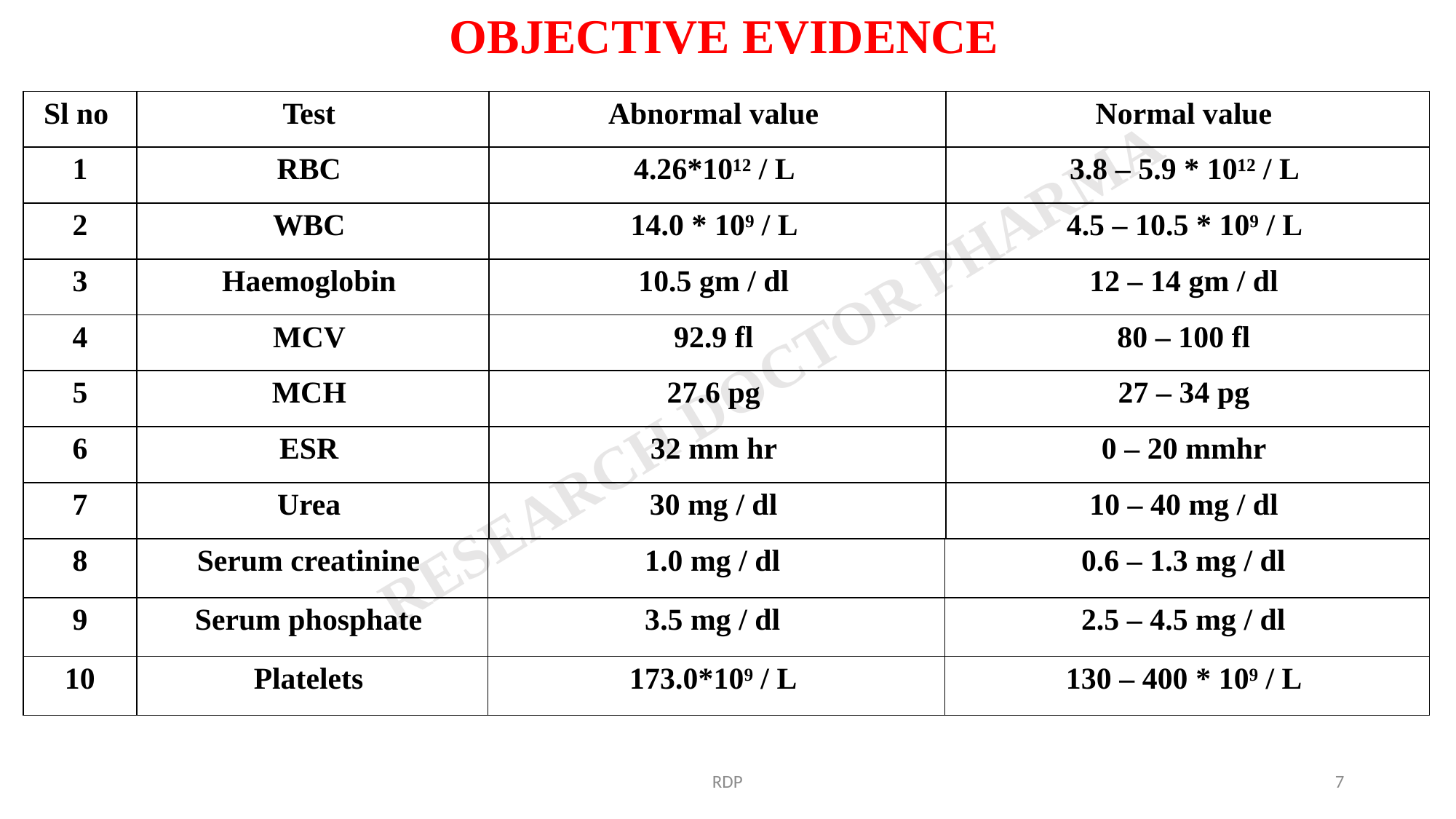

OBJECTIVE EVIDENCE
| Sl no | Test | Abnormal value | Normal value |
| --- | --- | --- | --- |
| 1 | RBC | 4.26\*10¹² / L | 3.8 – 5.9 \* 10¹² / L |
| 2 | WBC | 14.0 \* 10⁹ / L | 4.5 – 10.5 \* 10⁹ / L |
| 3 | Haemoglobin | 10.5 gm / dl | 12 – 14 gm / dl |
| 4 | MCV | 92.9 fl | 80 – 100 fl |
| 5 | MCH | 27.6 pg | 27 – 34 pg |
| 6 | ESR | 32 mm hr | 0 – 20 mmhr |
| 7 | Urea | 30 mg / dl | 10 – 40 mg / dl |
| 8 | Serum creatinine | 1.0 mg / dl | 0.6 – 1.3 mg / dl |
| --- | --- | --- | --- |
| 9 | Serum phosphate | 3.5 mg / dl | 2.5 – 4.5 mg / dl |
| 10 | Platelets | 173.0\*10⁹ / L | 130 – 400 \* 10⁹ / L |
RDP
7